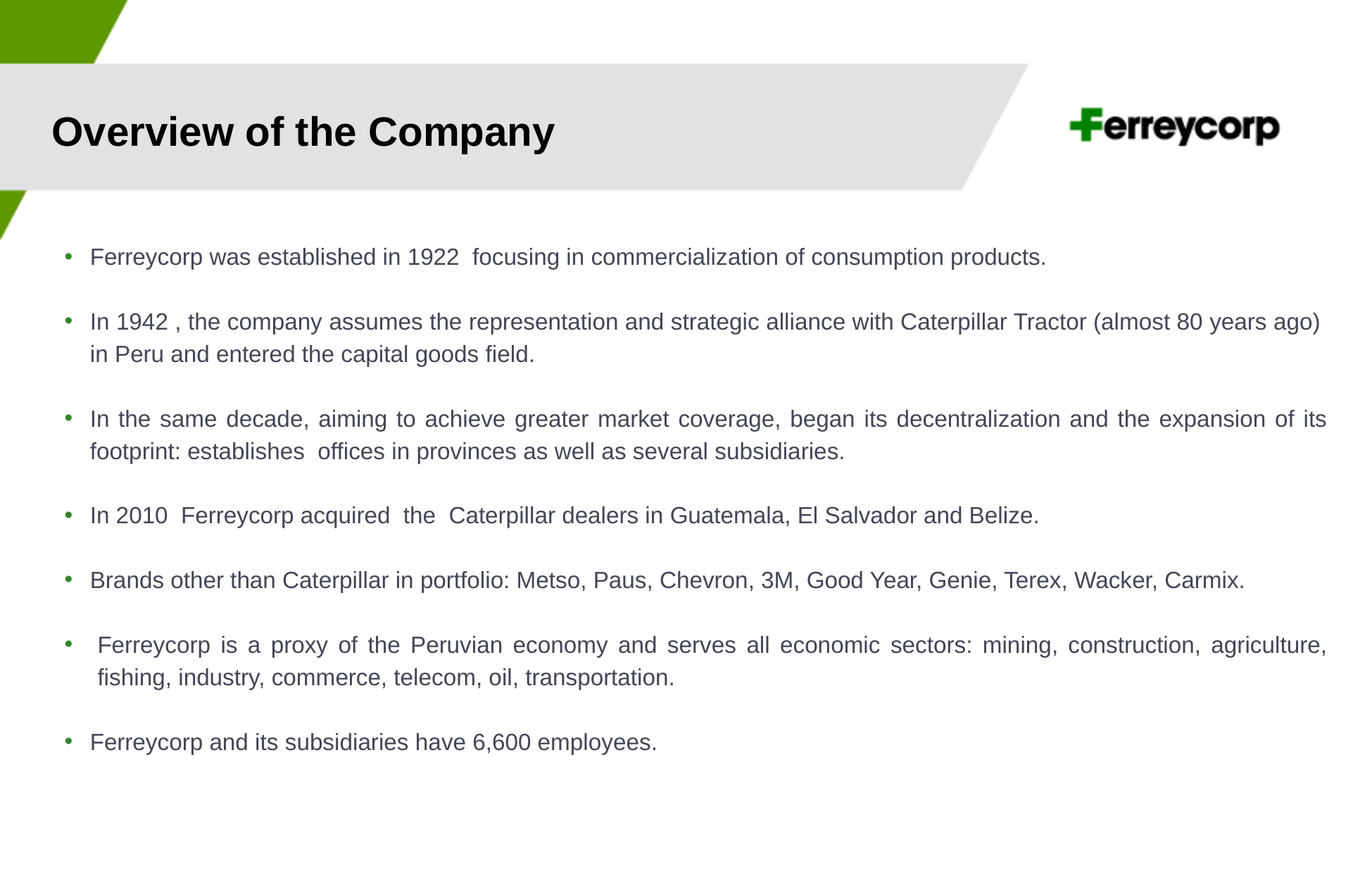

Overview of the Company
Ferreycorp was established in 1922  focusing in commercialization of consumption products.

In 1942 , the company assumes the representation and strategic alliance with Caterpillar Tractor (almost 80 years ago)  in Peru and entered the capital goods field.

In the same decade, aiming to achieve greater market coverage, began its decentralization and the expansion of its footprint: establishes  offices in provinces as well as several subsidiaries.

In 2010  Ferreycorp acquired  the  Caterpillar dealers in Guatemala, El Salvador and Belize.

Brands other than Caterpillar in portfolio: Metso, Paus, Chevron, 3M, Good Year, Genie, Terex, Wacker, Carmix.

Ferreycorp is a proxy of the Peruvian economy and serves all economic sectors: mining, construction, agriculture, fishing, industry, commerce, telecom, oil, transportation.

Ferreycorp and its subsidiaries have 6,600 employees.